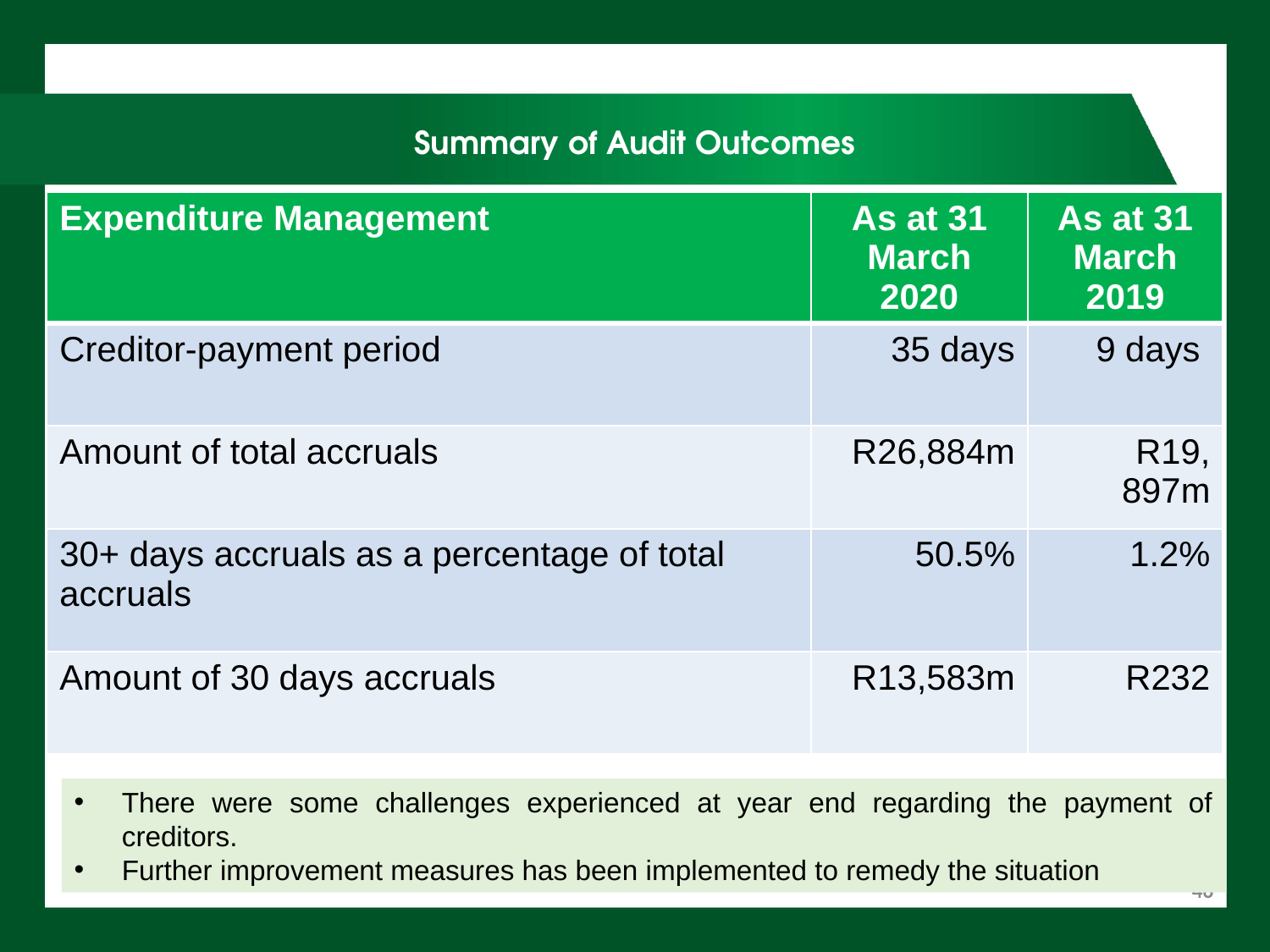

# Summary of Audit Outcomes
| Expenditure Management | As at 31 March 2020 | As at 31 March 2019 |
| --- | --- | --- |
| Creditor-payment period | 35 days | 9 days |
| Amount of total accruals | R26,884m | R19, 897m |
| 30+ days accruals as a percentage of total accruals | 50.5% | 1.2% |
| Amount of 30 days accruals | R13,583m | R232 |
There were some challenges experienced at year end regarding the payment of creditors.
Further improvement measures has been implemented to remedy the situation
46